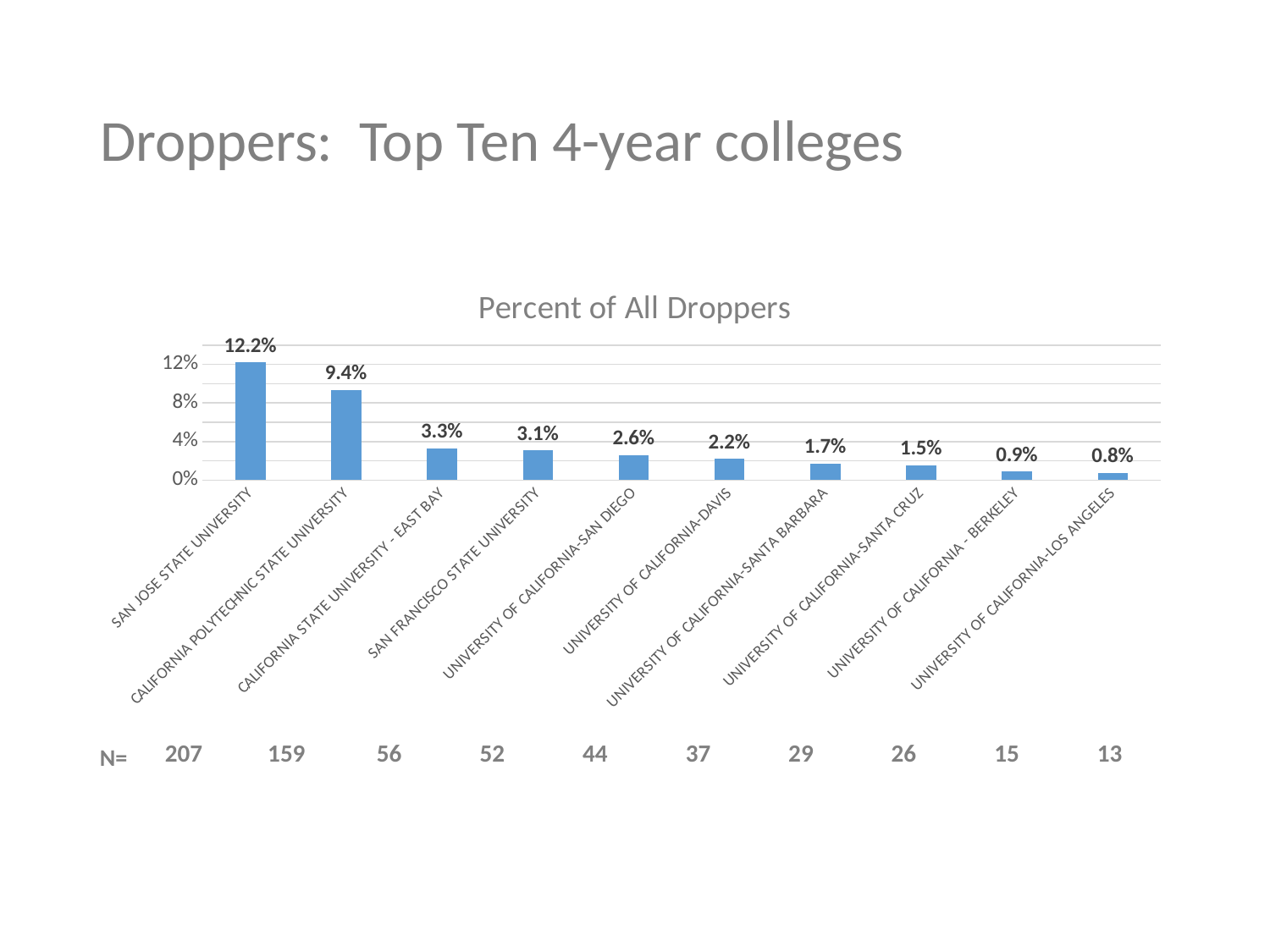

# Droppers:  Top Ten 4-year colleges

### Chart: Percent of All Droppers

| Category | Overall Shoppers |
|---|---|
| SAN JOSE STATE UNIVERSITY | 0.12205188679245282 |
| CALIFORNIA POLYTECHNIC STATE UNIVERSITY | 0.09375 |
| CALIFORNIA STATE UNIVERSITY - EAST BAY | 0.0330188679245283 |
| SAN FRANCISCO STATE UNIVERSITY | 0.030660377358490566 |
| UNIVERSITY OF CALIFORNIA-SAN DIEGO | 0.025943396226415096 |
| UNIVERSITY OF CALIFORNIA-DAVIS | 0.021816037735849055 |
| UNIVERSITY OF CALIFORNIA-SANTA BARBARA | 0.017099056603773585 |
| UNIVERSITY OF CALIFORNIA-SANTA CRUZ | 0.015330188679245283 |
| UNIVERSITY OF CALIFORNIA - BERKELEY | 0.00884433962264151 |
| UNIVERSITY OF CALIFORNIA-LOS ANGELES | 0.0076650943396226415 |
| 207 | 159 | 56 | 52 | 44 | 37 | 29 | 26 | 15 | 13 |
| --- | --- | --- | --- | --- | --- | --- | --- | --- | --- |
N=